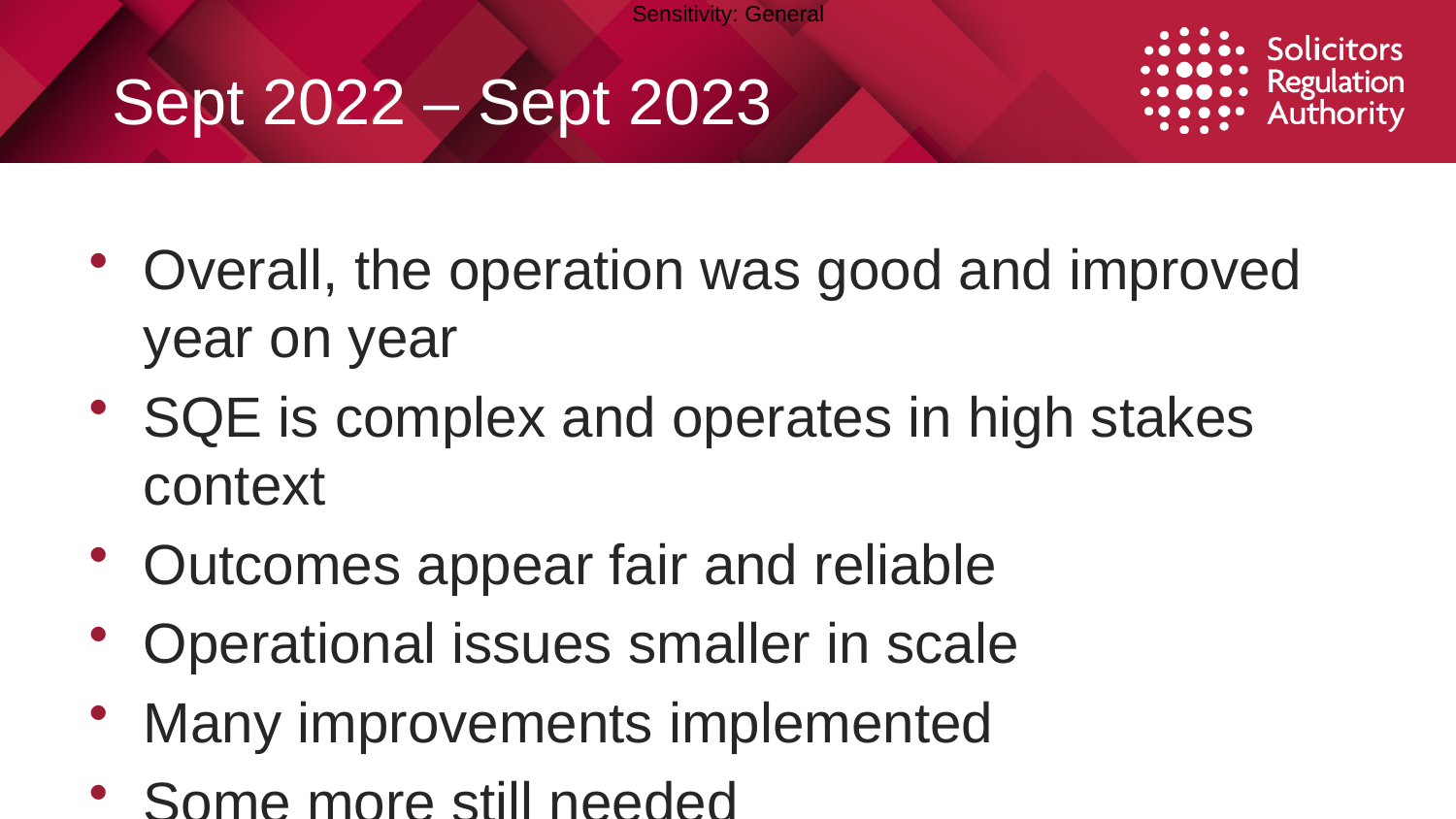

# Sept 2022 – Sept 2023
Overall, the operation was good and improved year on year
SQE is complex and operates in high stakes context
Outcomes appear fair and reliable
Operational issues smaller in scale
Many improvements implemented
Some more still needed